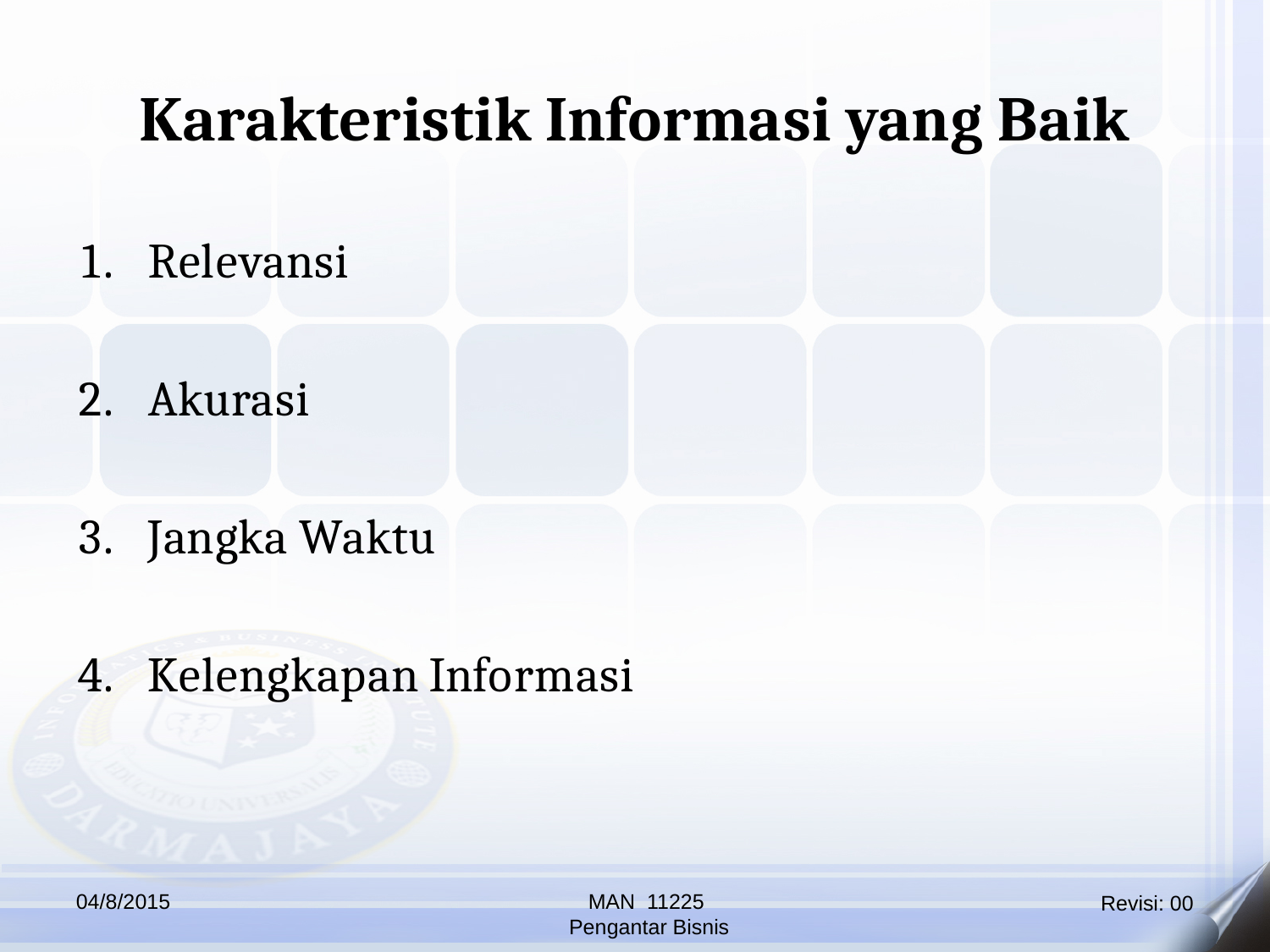

Karakteristik Informasi yang Baik
Relevansi

Akurasi

Jangka Waktu

Kelengkapan Informasi
04/8/2015
MAN  11225
  Pengantar Bisnis